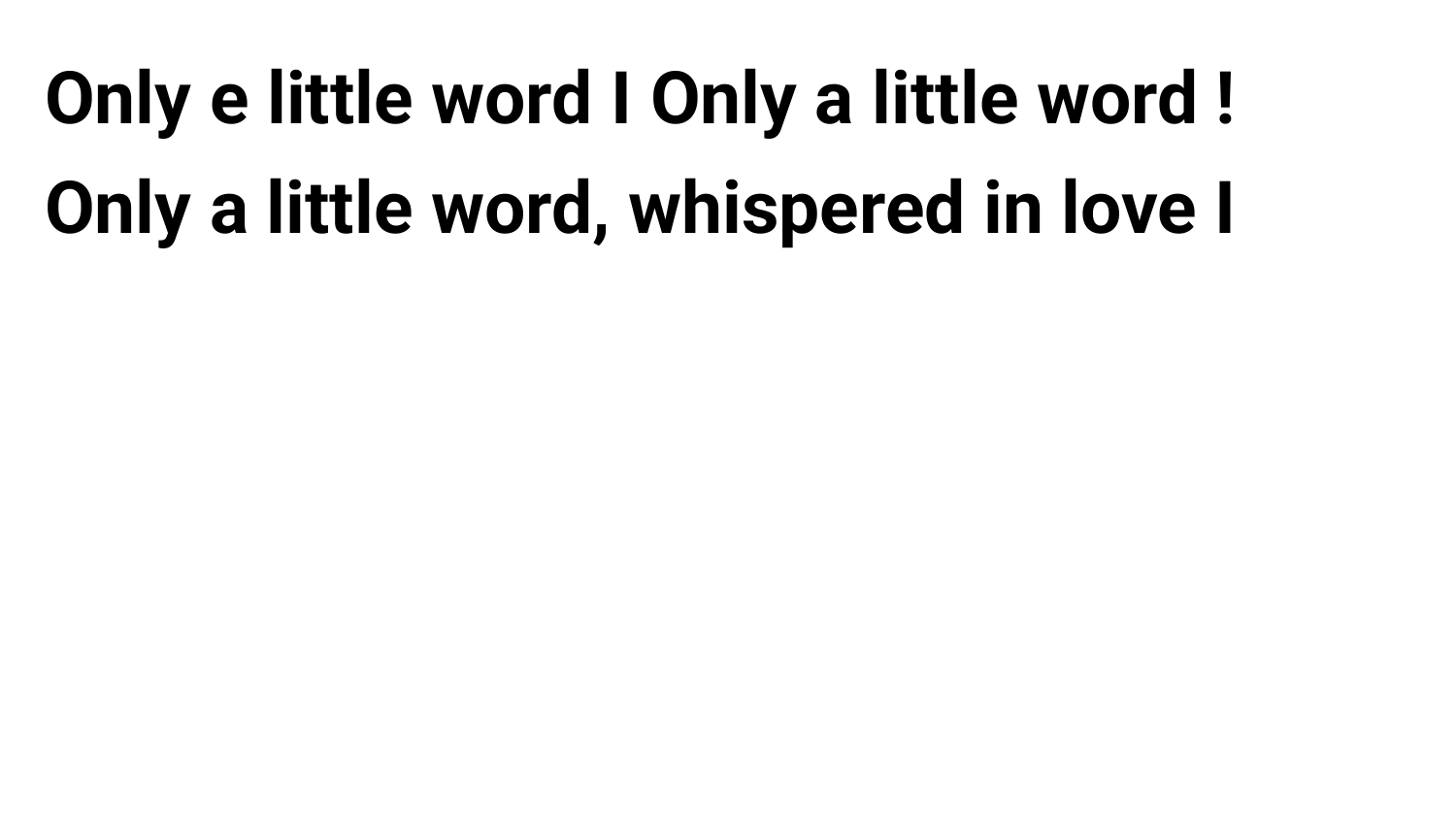

Only e little word I Only a little word !
Only a little word, whispered in love I